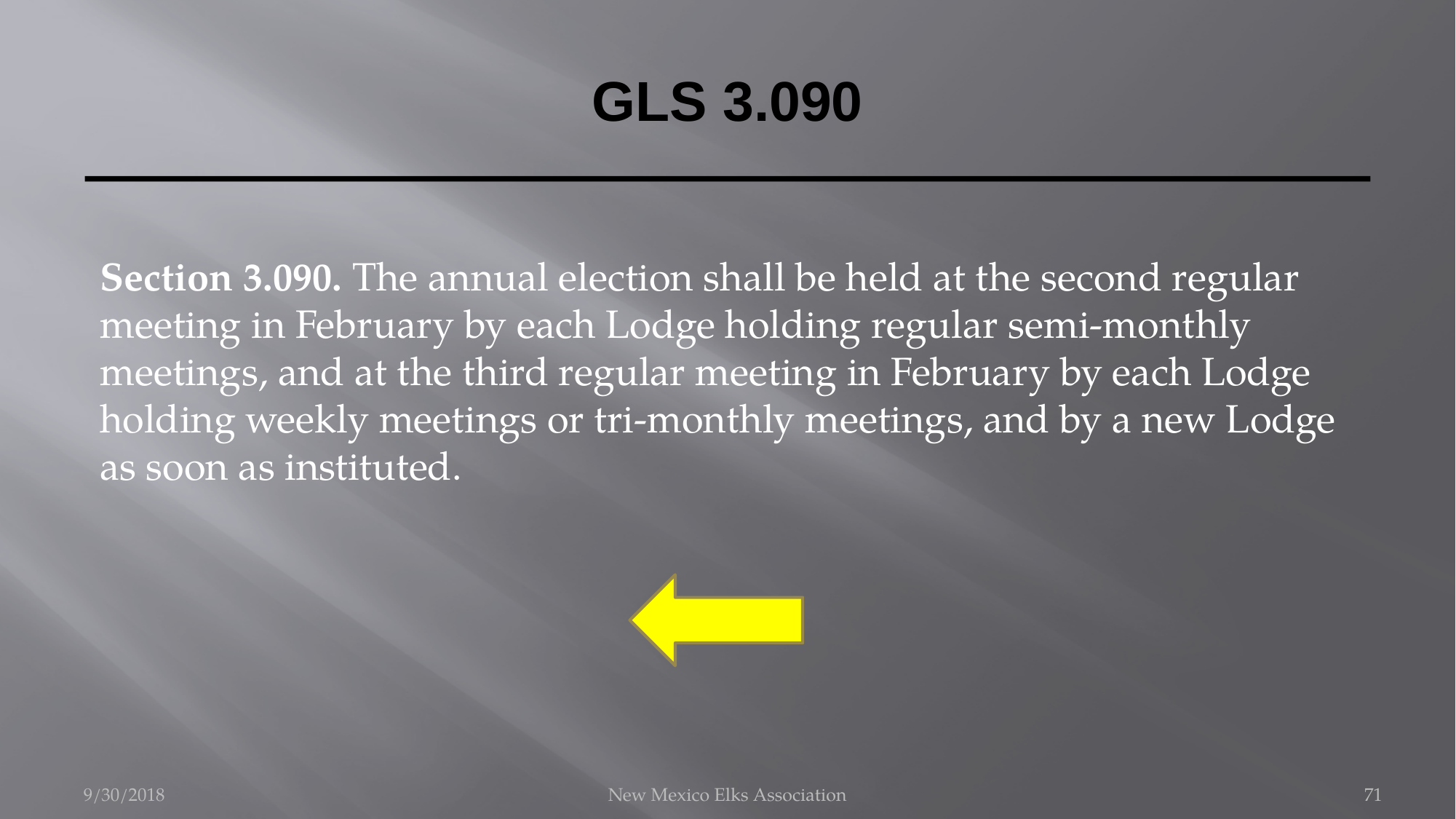

# GLS 3.090

Section 3.090. The annual election shall be held at the second regular meeting in February by each Lodge holding regular semi-monthly meetings, and at the third regular meeting in February by each Lodge holding weekly meetings or tri-monthly meetings, and by a new Lodge as soon as instituted.

9/30/2018
New Mexico Elks Association
71